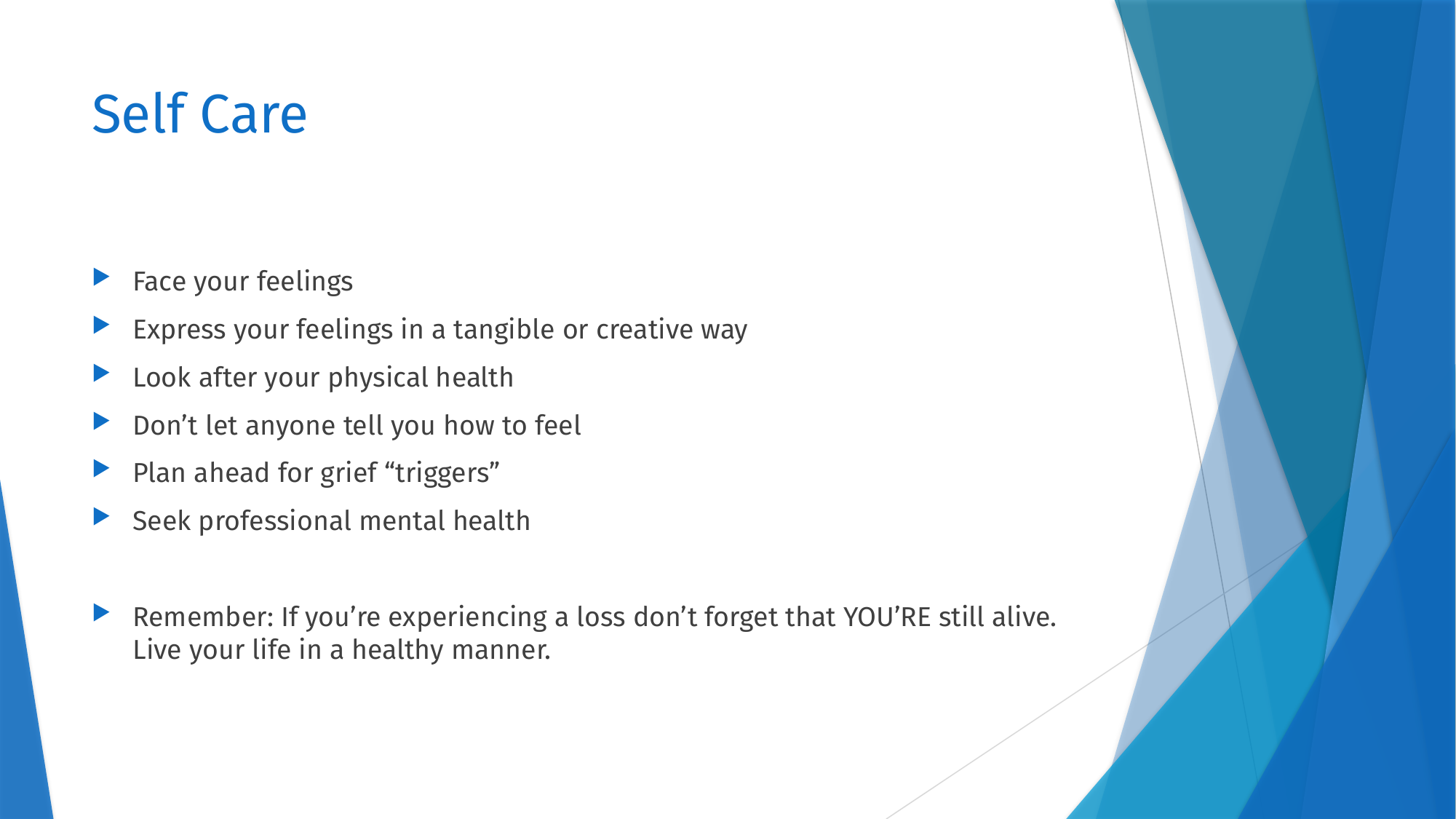

# Self Care
Face your feelings
Express your feelings in a tangible or creative way
Look after your physical health
Don’t let anyone tell you how to feel
Plan ahead for grief “triggers”
Seek professional mental health

Remember: If you’re experiencing a loss don’t forget that YOU’RE still alive. Live your life in a healthy manner.